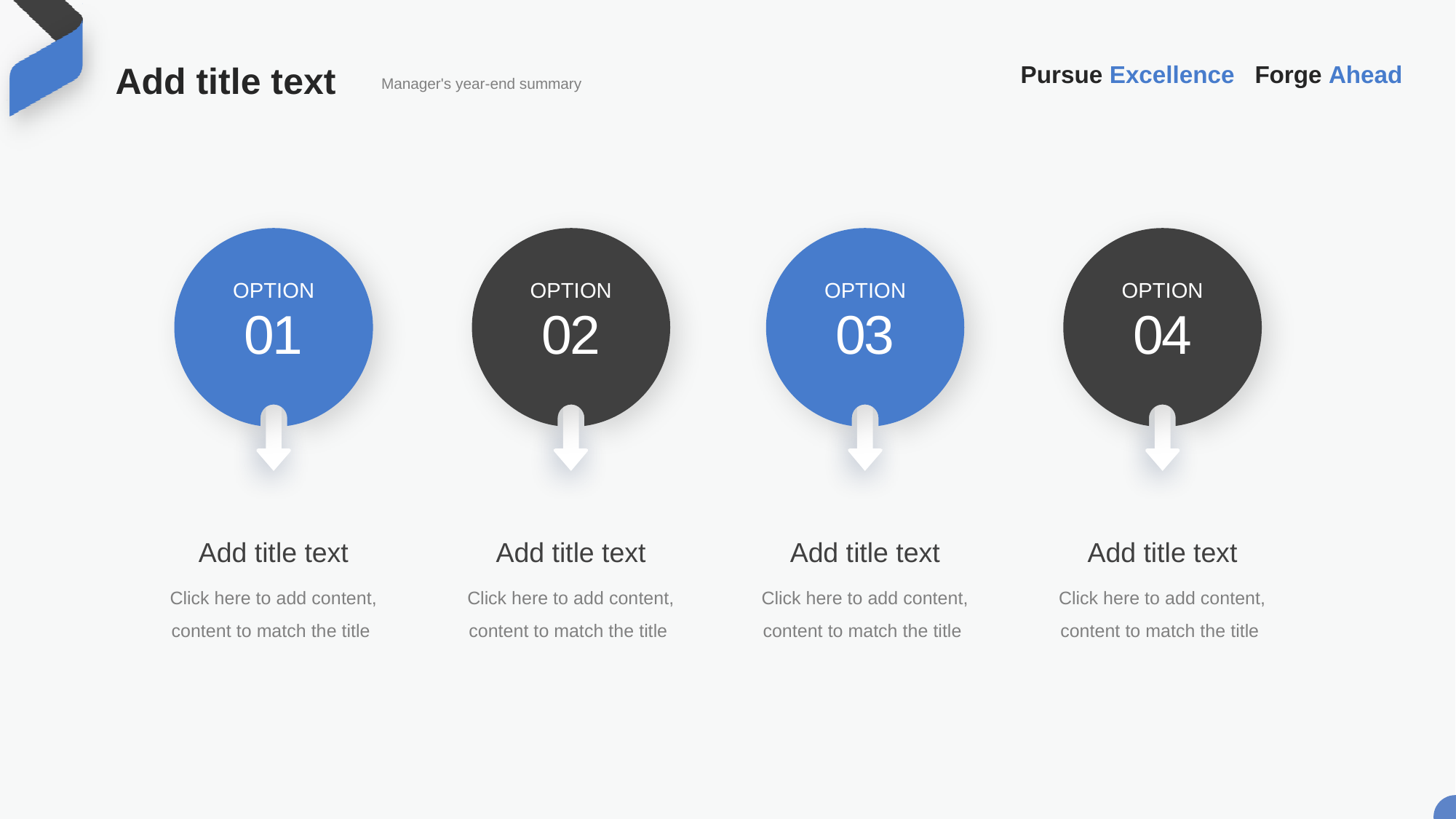

Add title text
Manager's year-end summary

OPTION
OPTION
OPTION
OPTION
01
02
03
04

Add title text
Add title text
Add title text
Add title text
Click here to add content, content to match the title
Click here to add content, content to match the title
Click here to add content, content to match the title
Click here to add content, content to match the title